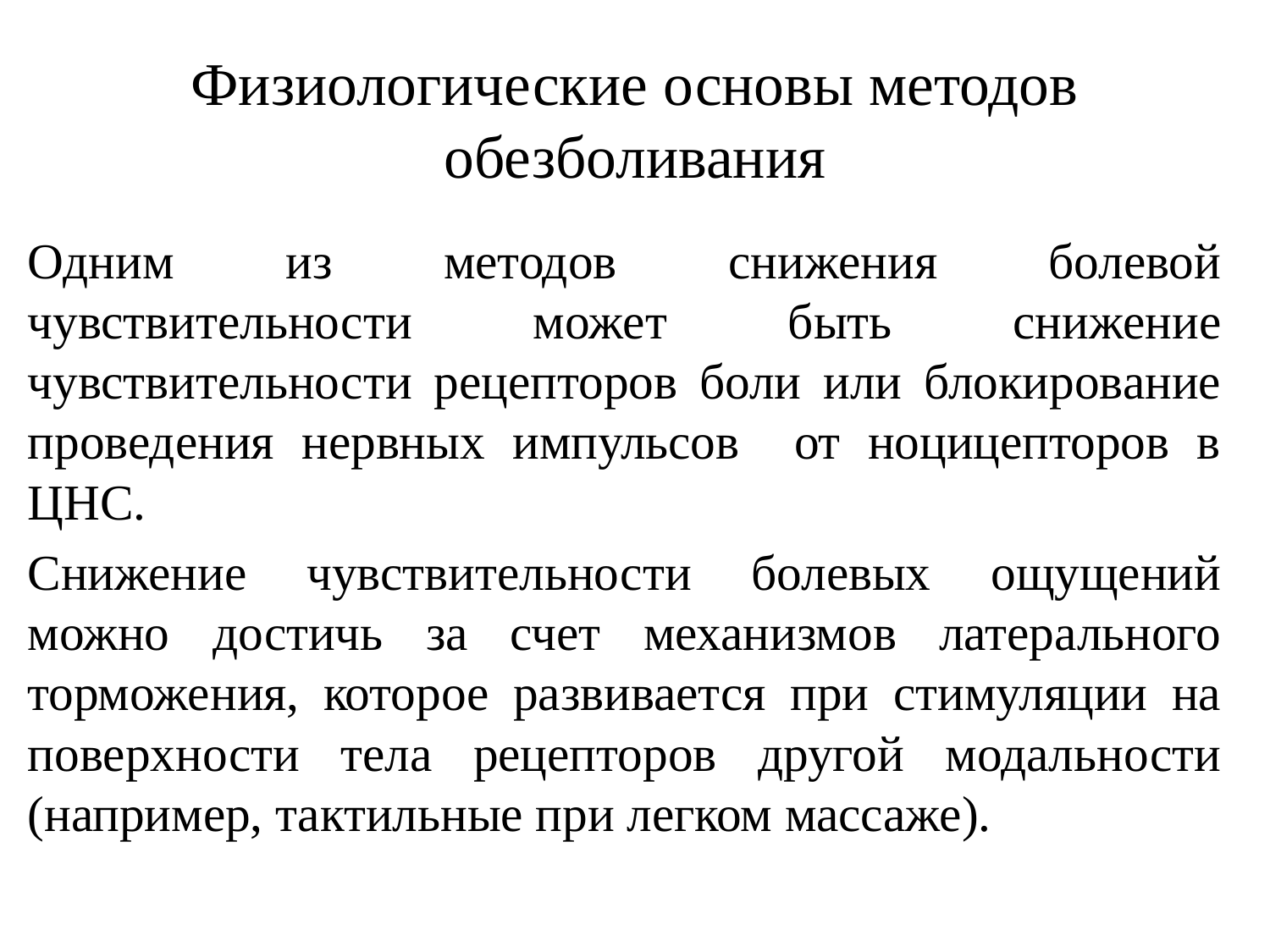

# Физиологические основы методов обезболивания
Одним из методов снижения болевой чувствительности может быть снижение чувствительности рецепторов боли или блокирование проведения нервных импульсов  от ноцицепторов в ЦНС.
Снижение чувствительности болевых ощущений можно достичь за счет механизмов латерального торможения, которое развивается при стимуляции на поверхности тела рецепторов другой модальности (например, тактильные при легком массаже).